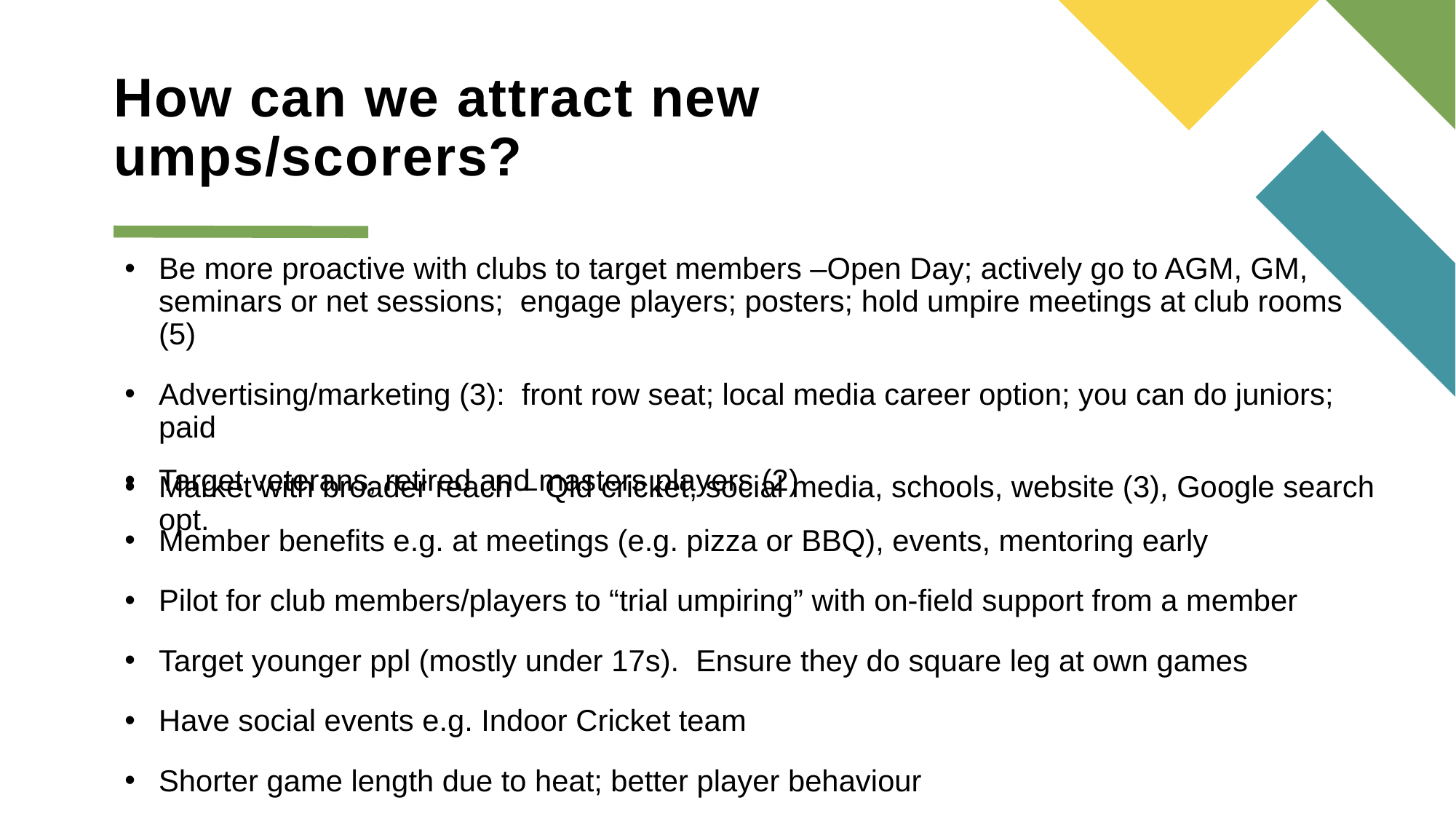

# How can we attract new umps/scorers?
Be more proactive with clubs to target members –Open Day; actively go to AGM, GM,       seminars or net sessions;  engage players; posters; hold umpire meetings at club rooms (5)
Advertising/marketing (3):  front row seat; local media career option; you can do juniors; paid
Market with broader reach – Qld cricket, social media, schools, website (3), Google search opt.

Target veterans, retired and masters players (2)
Member benefits e.g. at meetings (e.g. pizza or BBQ), events, mentoring early
Pilot for club members/players to “trial umpiring” with on-field support from a member
Target younger ppl (mostly under 17s).  Ensure they do square leg at own games
Have social events e.g. Indoor Cricket team
Shorter game length due to heat; better player behaviour